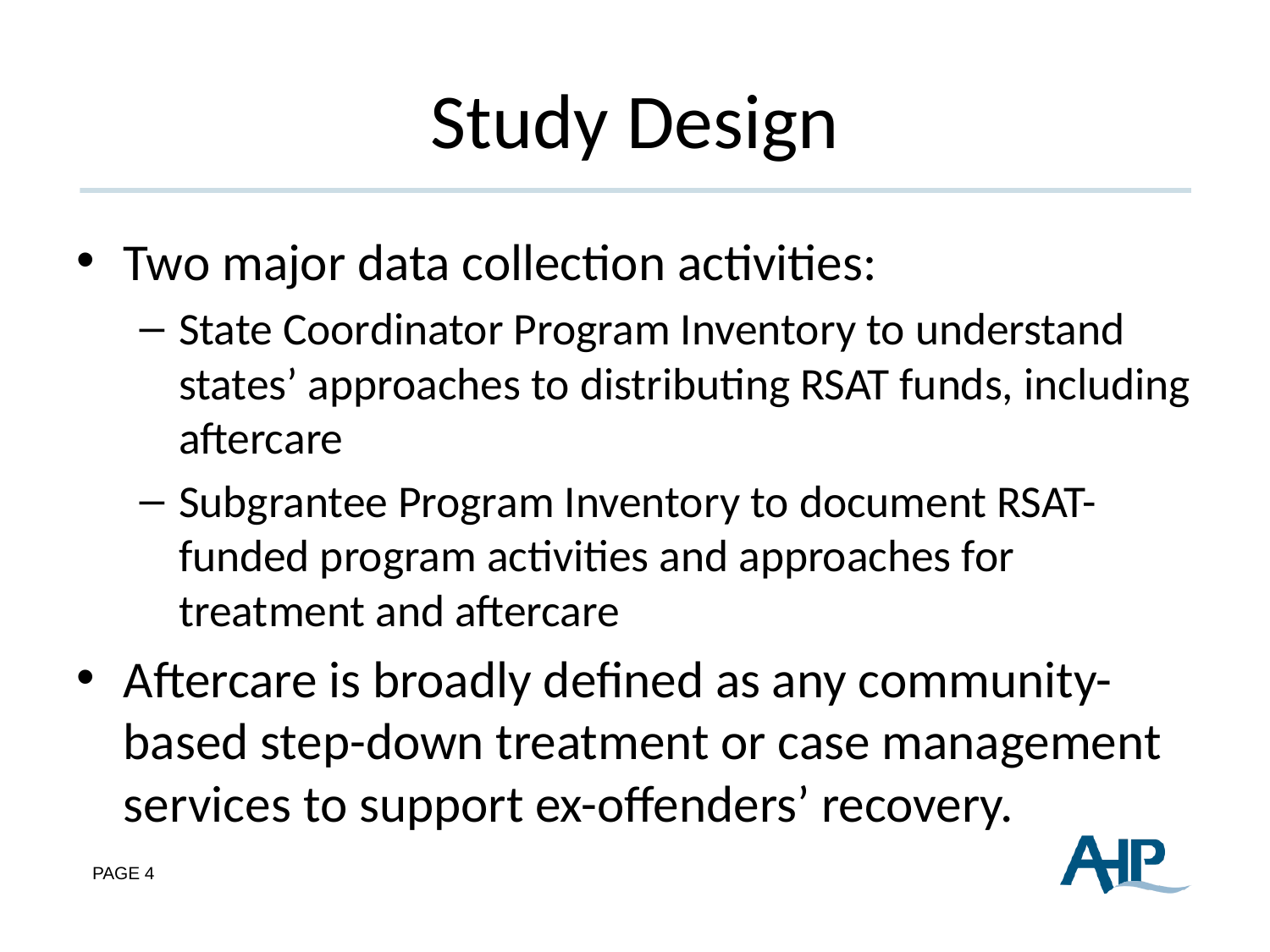

# Study Design
Two major data collection activities:
State Coordinator Program Inventory to understand states’ approaches to distributing RSAT funds, including aftercare
Subgrantee Program Inventory to document RSAT-funded program activities and approaches for treatment and aftercare
Aftercare is broadly defined as any community-based step-down treatment or case management services to support ex-offenders’ recovery.